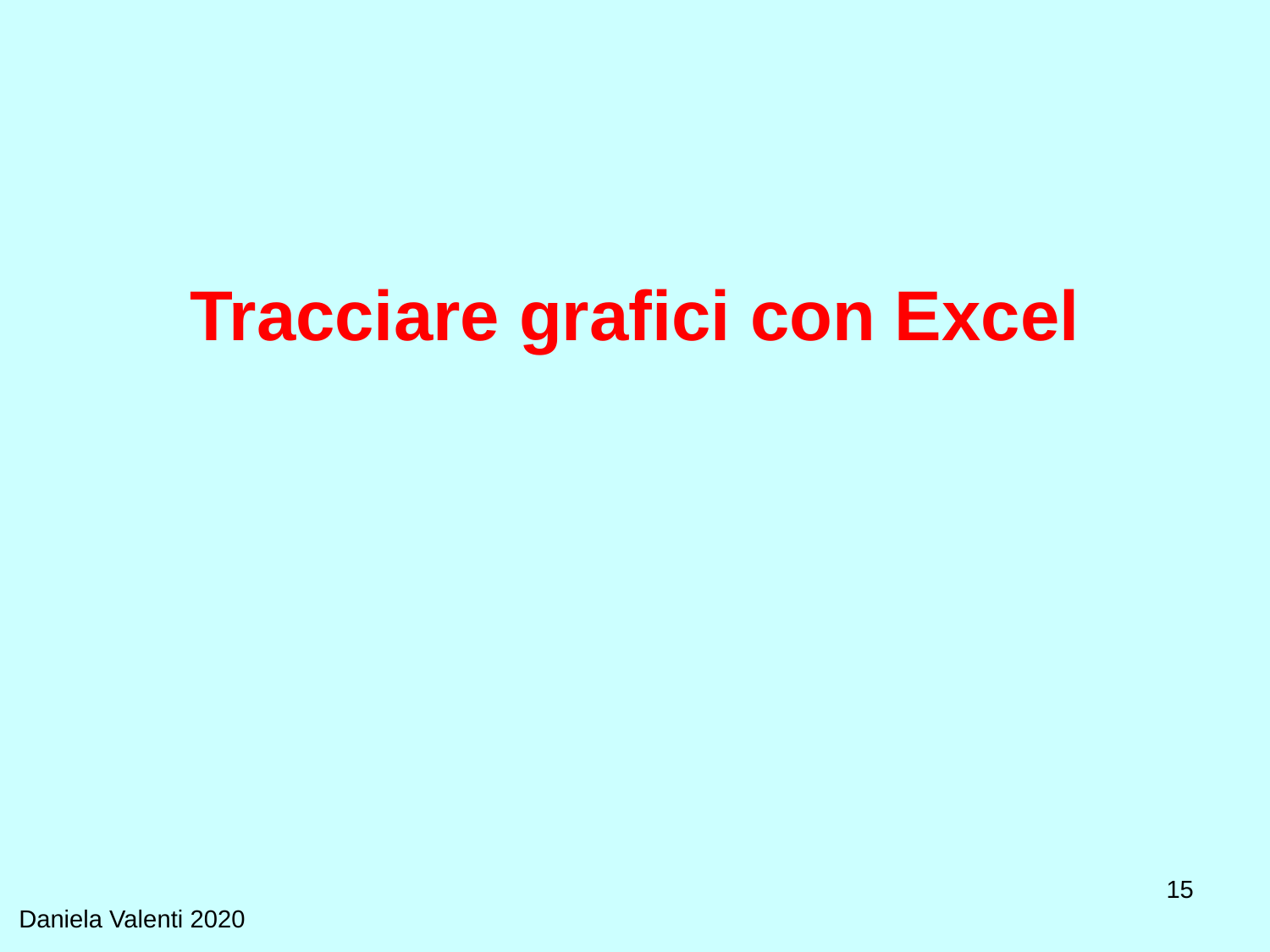

# Tracciare grafici con Excel

15
Daniela Valenti 2020